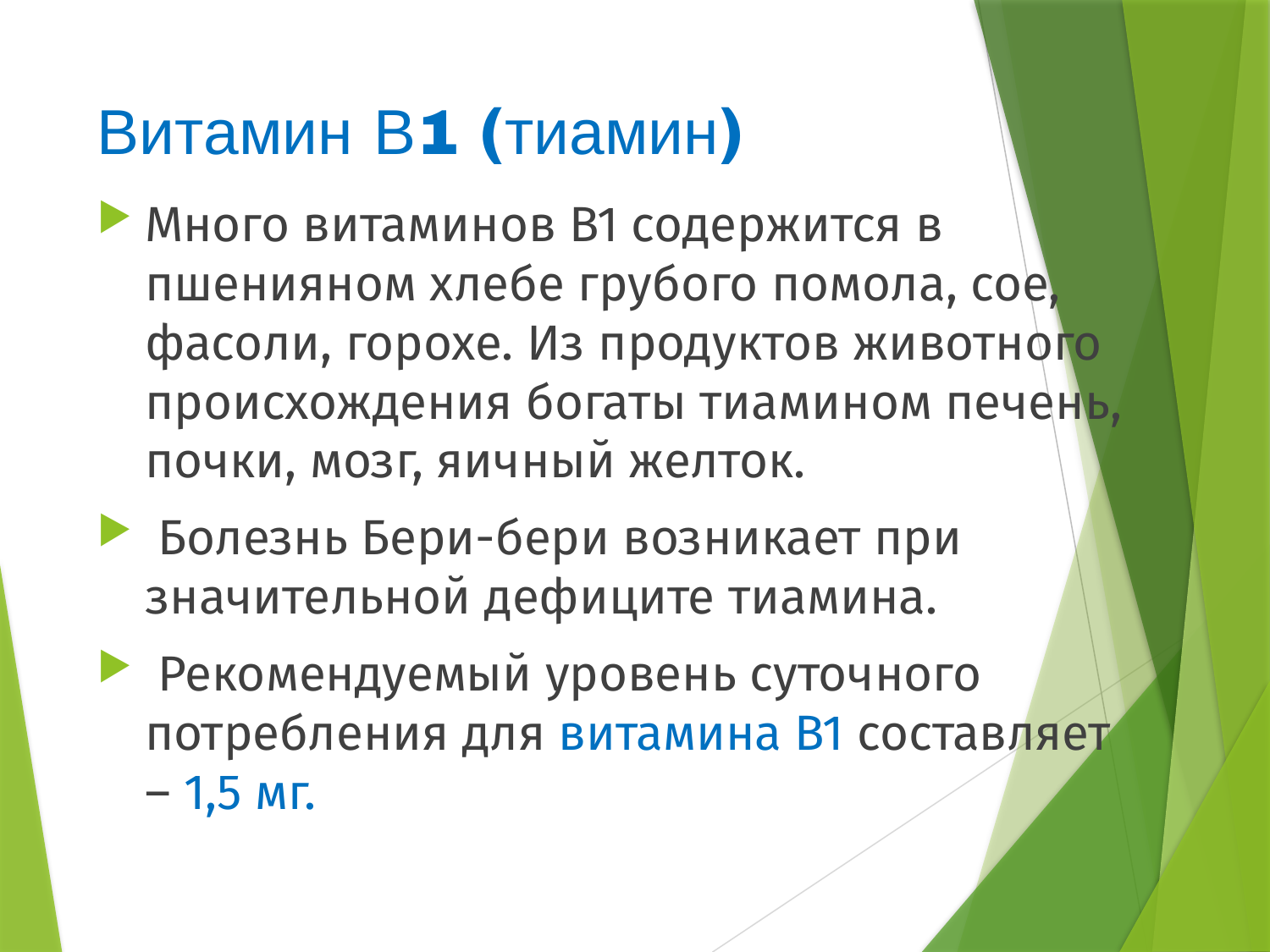

# Витамин В1 (тиамин)
Много витаминов В1 содержится в пшенияном хлебе грубого помола, сое, фасоли, горохе. Из продуктов животного происхождения богаты тиамином печень, почки, мозг, яичный желток.
 Болезнь Бери-бери возникает при значительной дефиците тиамина.
 Рекомендуемый уровень суточного потребления для витамина В1 составляет – 1,5 мг.